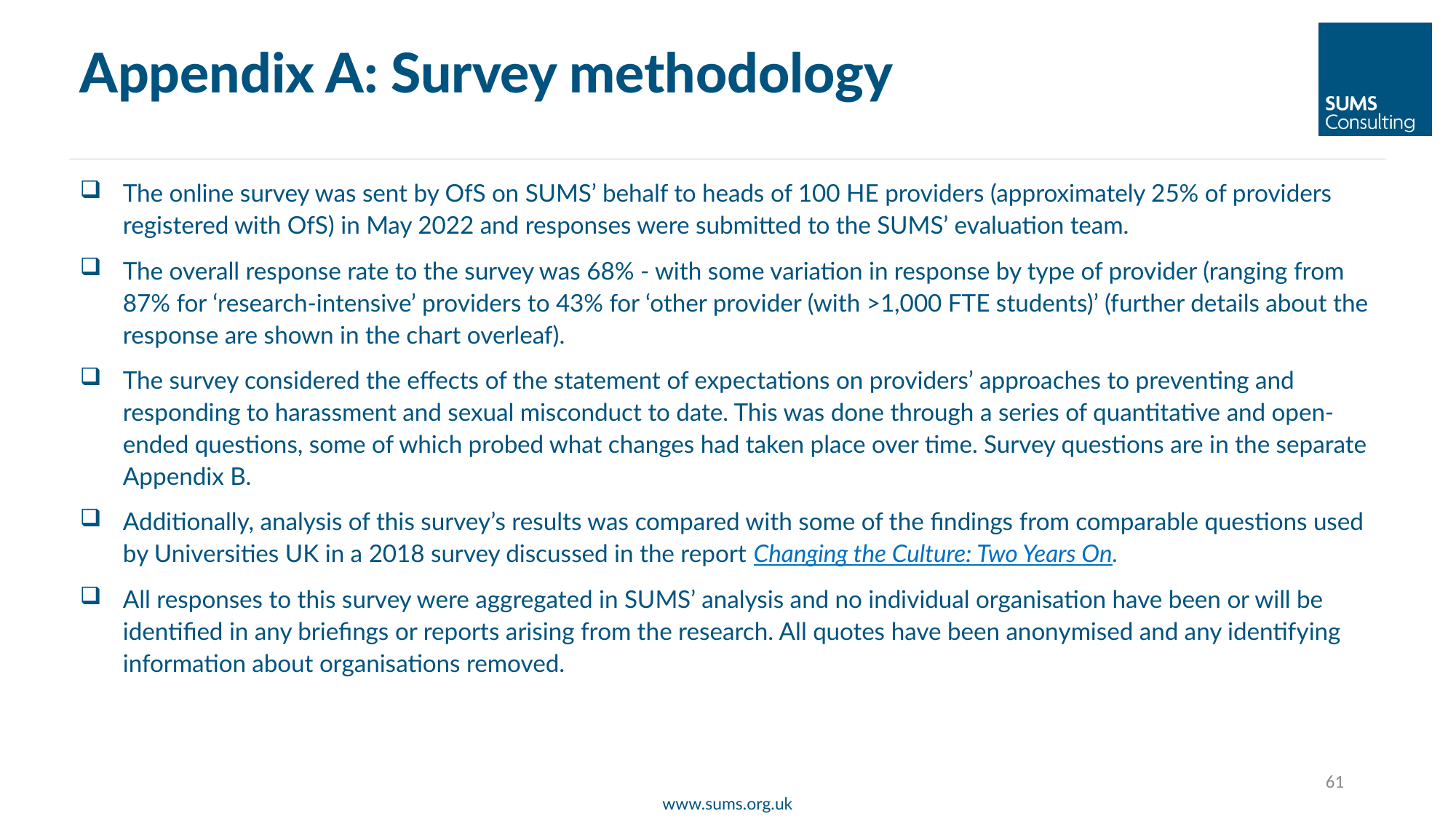

Appendix A: Survey methodology
The online survey was sent by OfS on SUMS’ behalf to heads of 100 HE providers (approximately 25% of providers registered with OfS) in May 2022 and responses were submitted to the SUMS’ evaluation team.
The overall response rate to the survey was 68% - with some variation in response by type of provider (ranging from 87% for ‘research-intensive’ providers to 43% for ‘other provider (with >1,000 FTE students)’ (further details about the response are shown in the chart overleaf).
The survey considered the effects of the statement of expectations on providers’ approaches to preventing and responding to harassment and sexual misconduct to date. This was done through a series of quantitative and open-ended questions, some of which probed what changes had taken place over time. Survey questions are in the separate Appendix B.
Additionally, analysis of this survey’s results was compared with some of the findings from comparable questions used by Universities UK in a 2018 survey discussed in the report Changing the Culture: Two Years On.
All responses to this survey were aggregated in SUMS’ analysis and no individual organisation have been or will be identified in any briefings or reports arising from the research. All quotes have been anonymised and any identifying information about organisations removed.

61